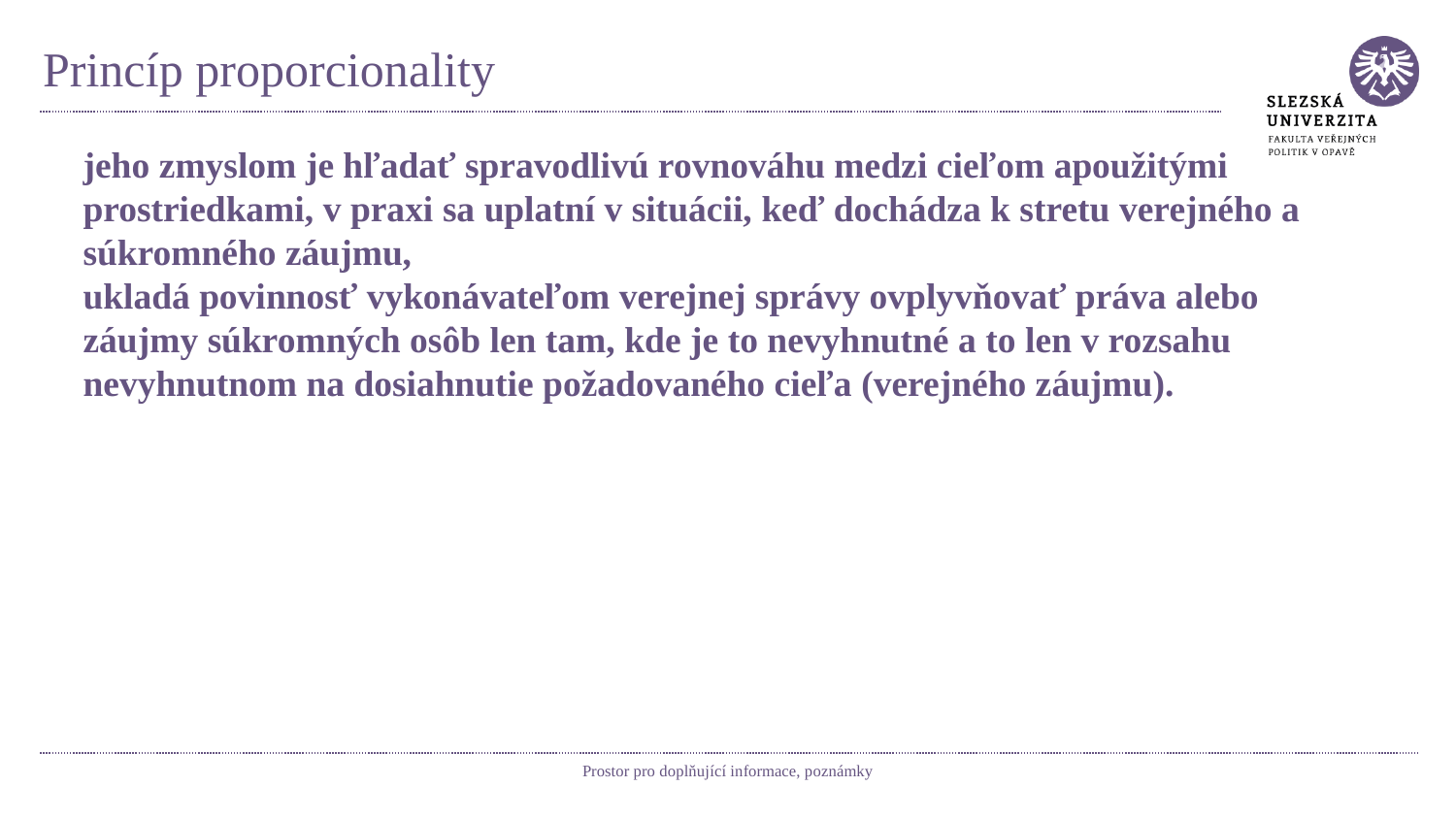

# Princíp proporcionality
jeho zmyslom je hľadať spravodlivú rovnováhu medzi cieľom apoužitými prostriedkami, v praxi sa uplatní v situácii, keď dochádza k stretu verejného a súkromného záujmu,
ukladá povinnosť vykonávateľom verejnej správy ovplyvňovať práva alebo záujmy súkromných osôb len tam, kde je to nevyhnutné a to len v rozsahu nevyhnutnom na dosiahnutie požadovaného cieľa (verejného záujmu).
Prostor pro doplňující informace, poznámky